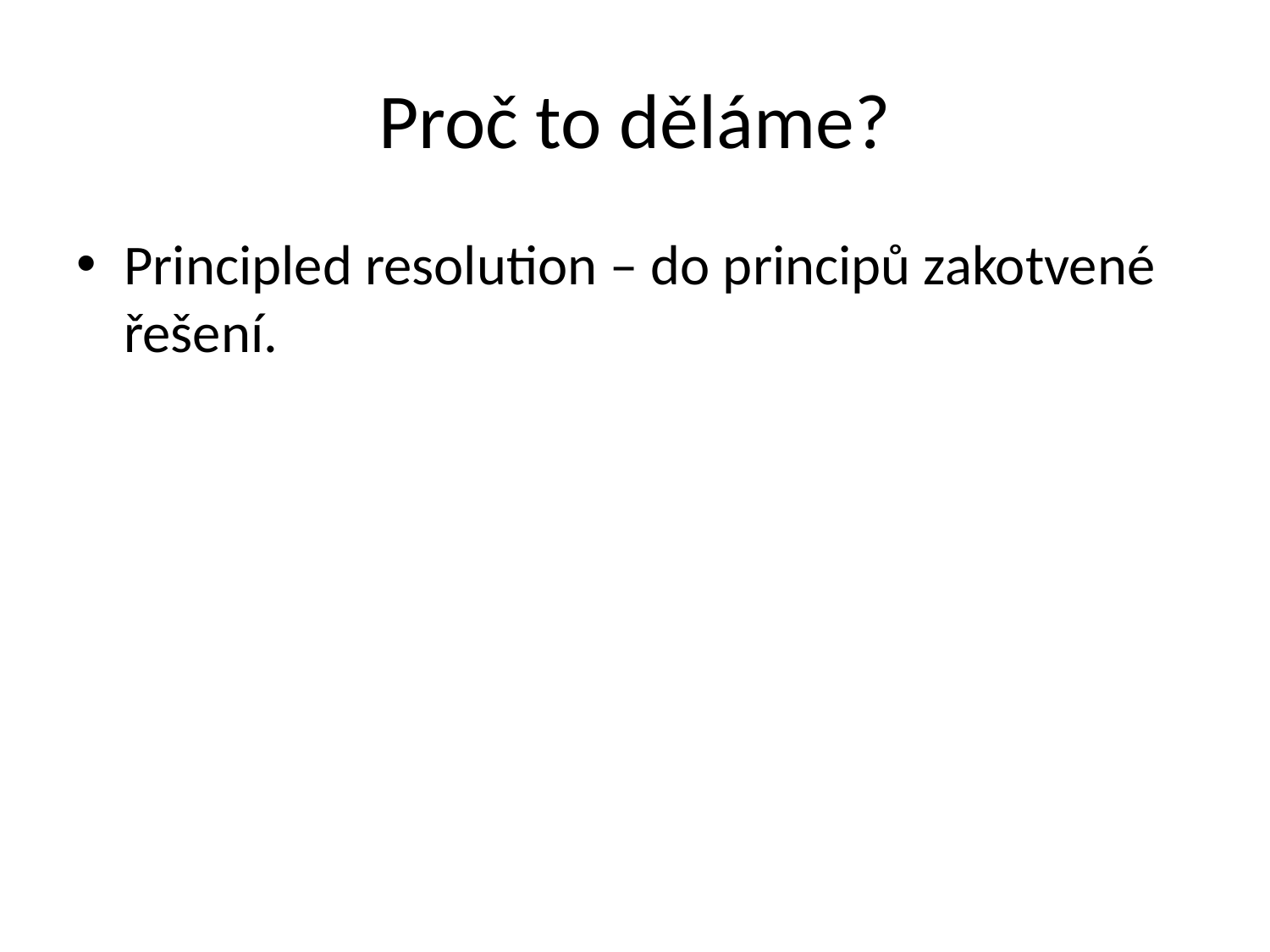

# Proč to děláme?
Principled resolution – do principů zakotvené řešení.